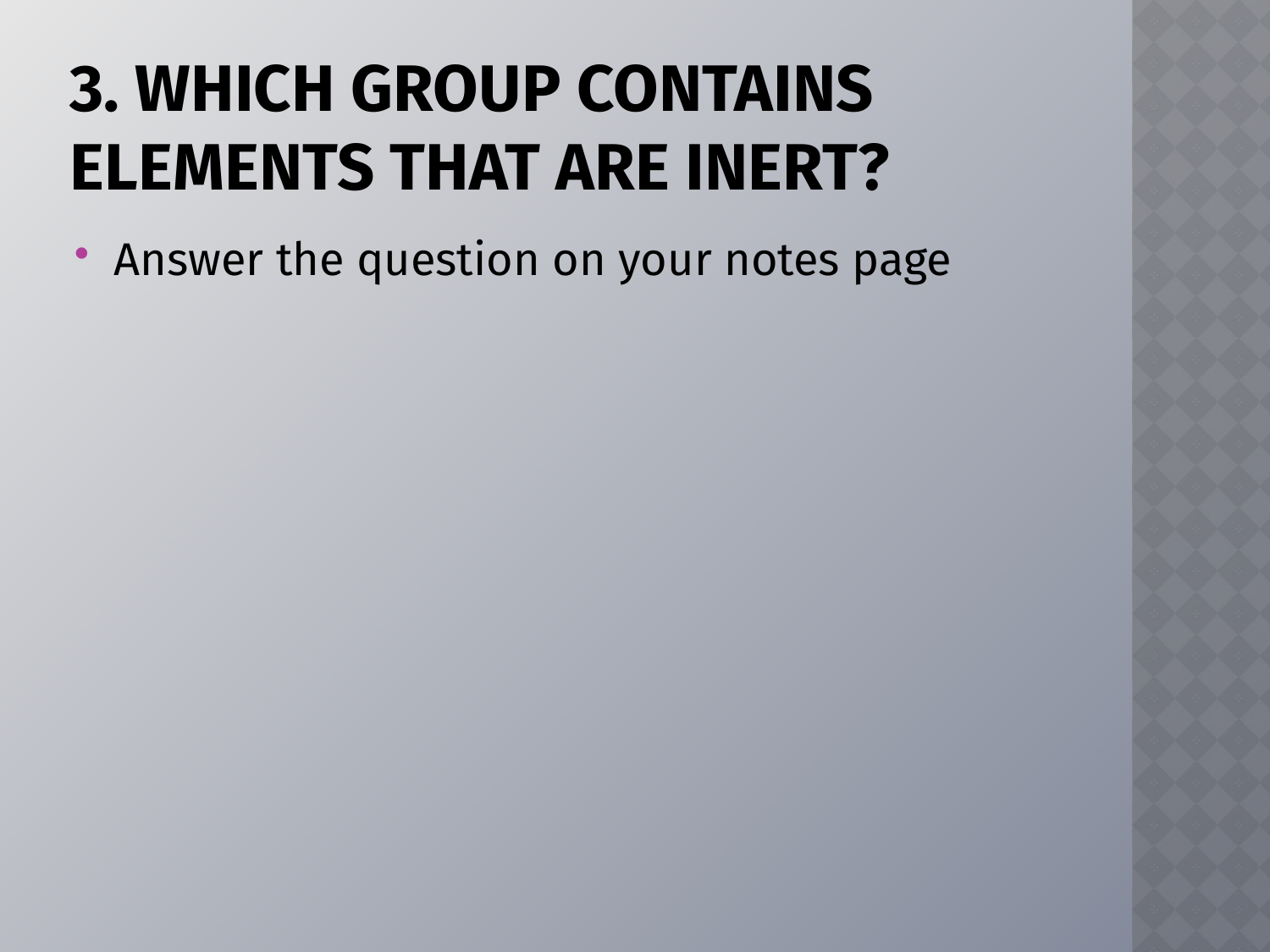

# 3. Which group contains elements that are inert?
Answer the question on your notes page